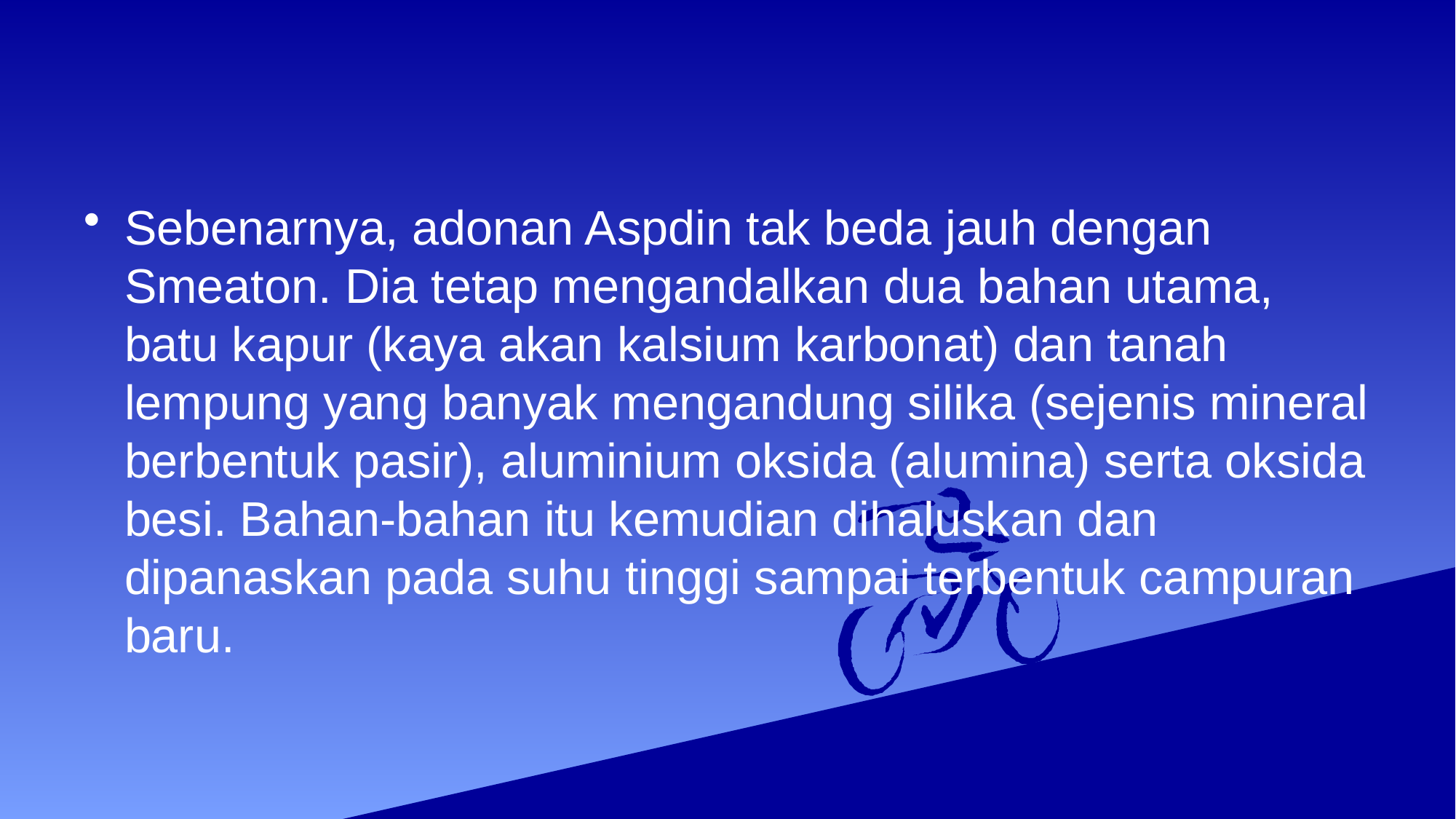

#
Sebenarnya, adonan Aspdin tak beda jauh dengan Smeaton. Dia tetap mengandalkan dua bahan utama, batu kapur (kaya akan kalsium karbonat) dan tanah lempung yang banyak mengandung silika (sejenis mineral berbentuk pasir), aluminium oksida (alumina) serta oksida besi. Bahan-bahan itu kemudian dihaluskan dan dipanaskan pada suhu tinggi sampai terbentuk campuran baru.